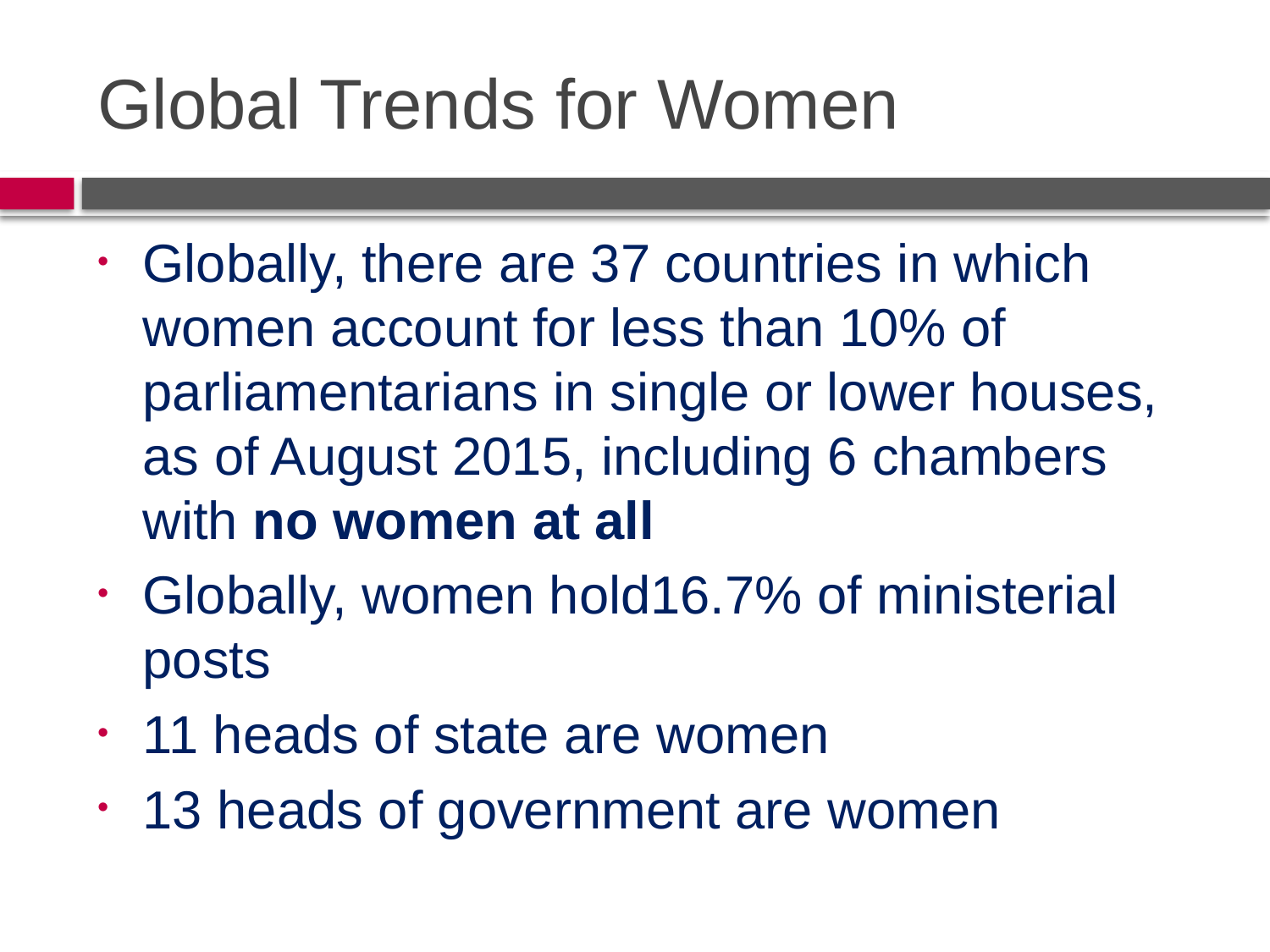

# Global Trends for Women
Globally, there are 37 countries in which women account for less than 10% of parliamentarians in single or lower houses, as of August 2015, including 6 chambers with no women at all
Globally, women hold16.7% of ministerial posts
11 heads of state are women
13 heads of government are women